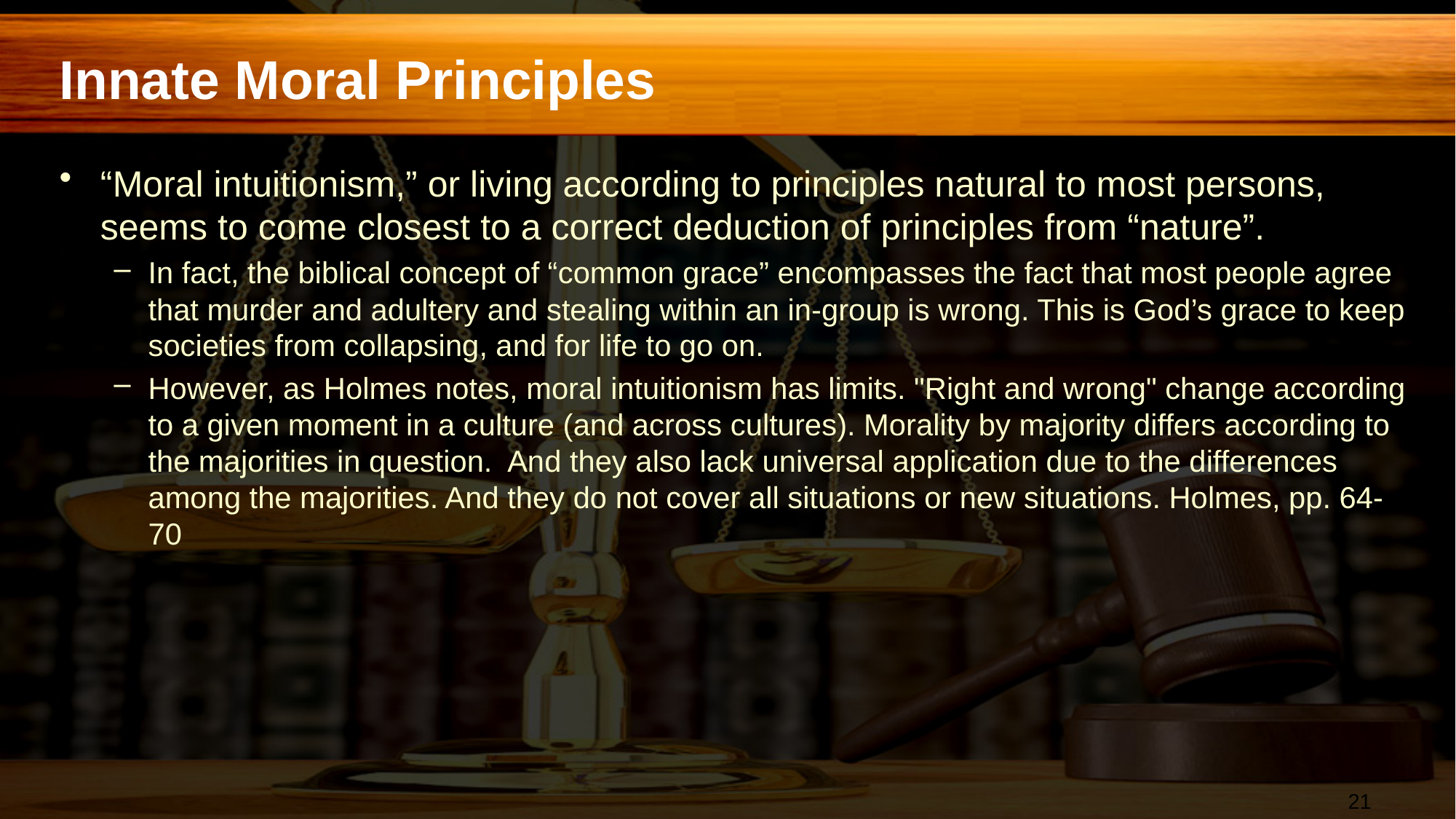

# Innate Moral Principles
“Moral intuitionism,” or living according to principles natural to most persons, seems to come closest to a correct deduction of principles from “nature”.
In fact, the biblical concept of “common grace” encompasses the fact that most people agree that murder and adultery and stealing within an in-group is wrong. This is God’s grace to keep societies from collapsing, and for life to go on.
However, as Holmes notes, moral intuitionism has limits. "Right and wrong" change according to a given moment in a culture (and across cultures). Morality by majority differs according to the majorities in question.  And they also lack universal application due to the differences among the majorities. And they do not cover all situations or new situations. Holmes, pp. 64-70
21